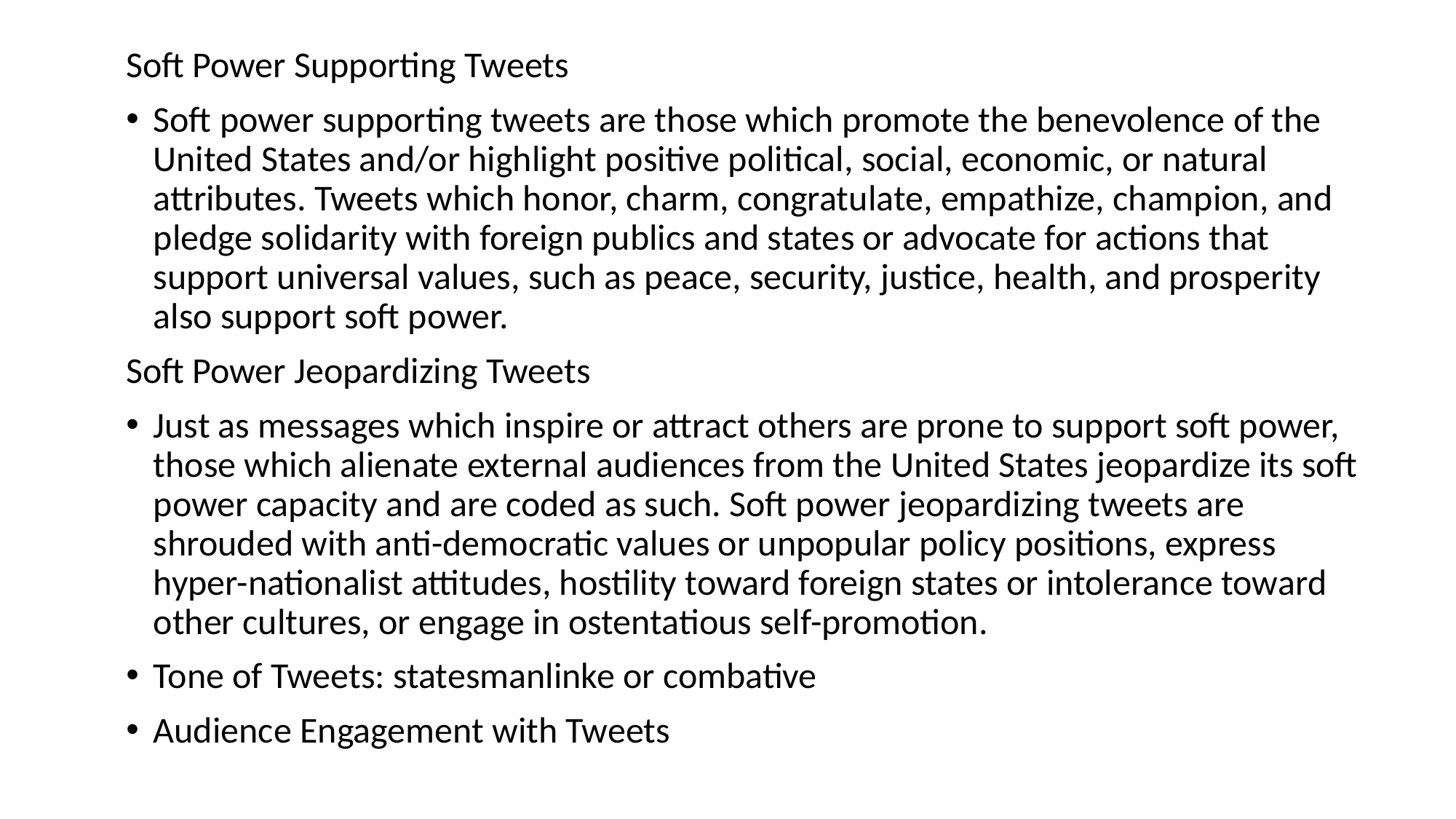

Soft Power Supporting Tweets
Soft power supporting tweets are those which promote the benevolence of the United States and/or highlight positive political, social, economic, or natural attributes. Tweets which honor, charm, congratulate, empathize, champion, and pledge solidarity with foreign publics and states or advocate for actions that support universal values, such as peace, security, justice, health, and prosperity also support soft power.
Soft Power Jeopardizing Tweets
Just as messages which inspire or attract others are prone to support soft power, those which alienate external audiences from the United States jeopardize its soft power capacity and are coded as such. Soft power jeopardizing tweets are shrouded with anti-democratic values or unpopular policy positions, express hyper-nationalist attitudes, hostility toward foreign states or intolerance toward other cultures, or engage in ostentatious self-promotion.
Tone of Tweets: statesmanlinke or combative
Audience Engagement with Tweets